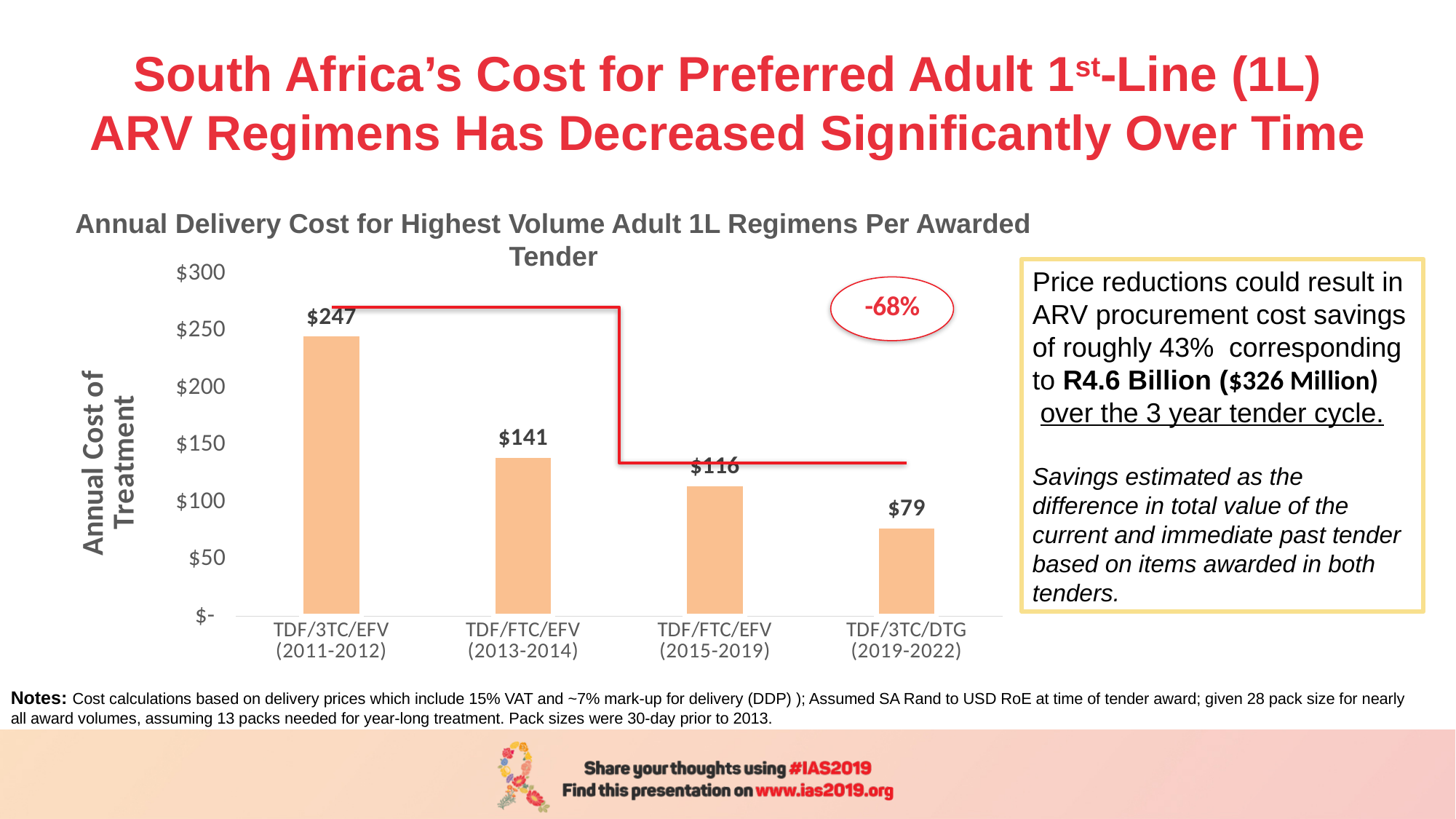

# South Africa’s Cost for Preferred Adult 1st-Line (1L) ARV Regimens Has Decreased Significantly Over Time
Annual Delivery Cost for Highest Volume Adult 1L Regimens Per Awarded Tender

### Chart

| Category | Series 1 |
|---|---|
| TDF/3TC/EFV
(2011-2012) | 247.0 |
| TDF/FTC/EFV
(2013-2014) | 141.0 |
| TDF/FTC/EFV
(2015-2019) | 116.0 |
| TDF/3TC/DTG
(2019-2022) | 79.0 |
Price reductions could result in  ARV procurement cost savings of roughly 43%  corresponding to R4.6 Billion ($326 Million)
 over the 3 year tender cycle.

Savings estimated as the difference in total value of the current and immediate past tender based on items awarded in both tenders.
Notes: Cost calculations based on delivery prices which include 15% VAT and ~7% mark-up for delivery (DDP) ); Assumed SA Rand to USD RoE at time of tender award; given 28 pack size for nearly all award volumes, assuming 13 packs needed for year-long treatment. Pack sizes were 30-day prior to 2013.